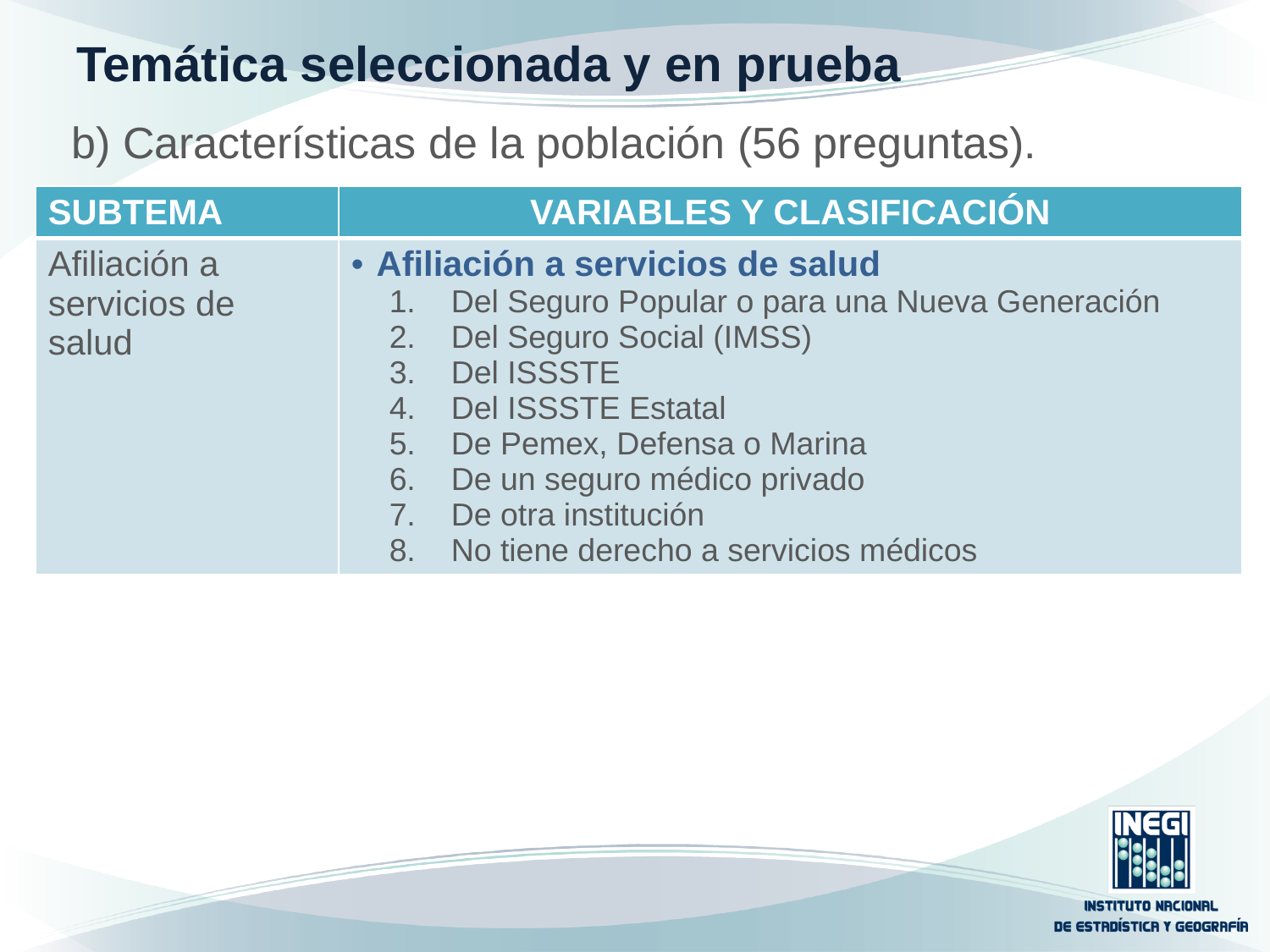

# Temática seleccionada y en prueba
b) Características de la población (56 preguntas).
| SUBTEMA | VARIABLES Y CLASIFICACIÓN |
| --- | --- |
| Afiliación a servicios de salud | Afiliación a servicios de salud 1. Del Seguro Popular o para una Nueva Generación 2. Del Seguro Social (IMSS) 3. Del ISSSTE 4. Del ISSSTE Estatal 5. De Pemex, Defensa o Marina 6. De un seguro médico privado 7. De otra institución 8. No tiene derecho a servicios médicos |